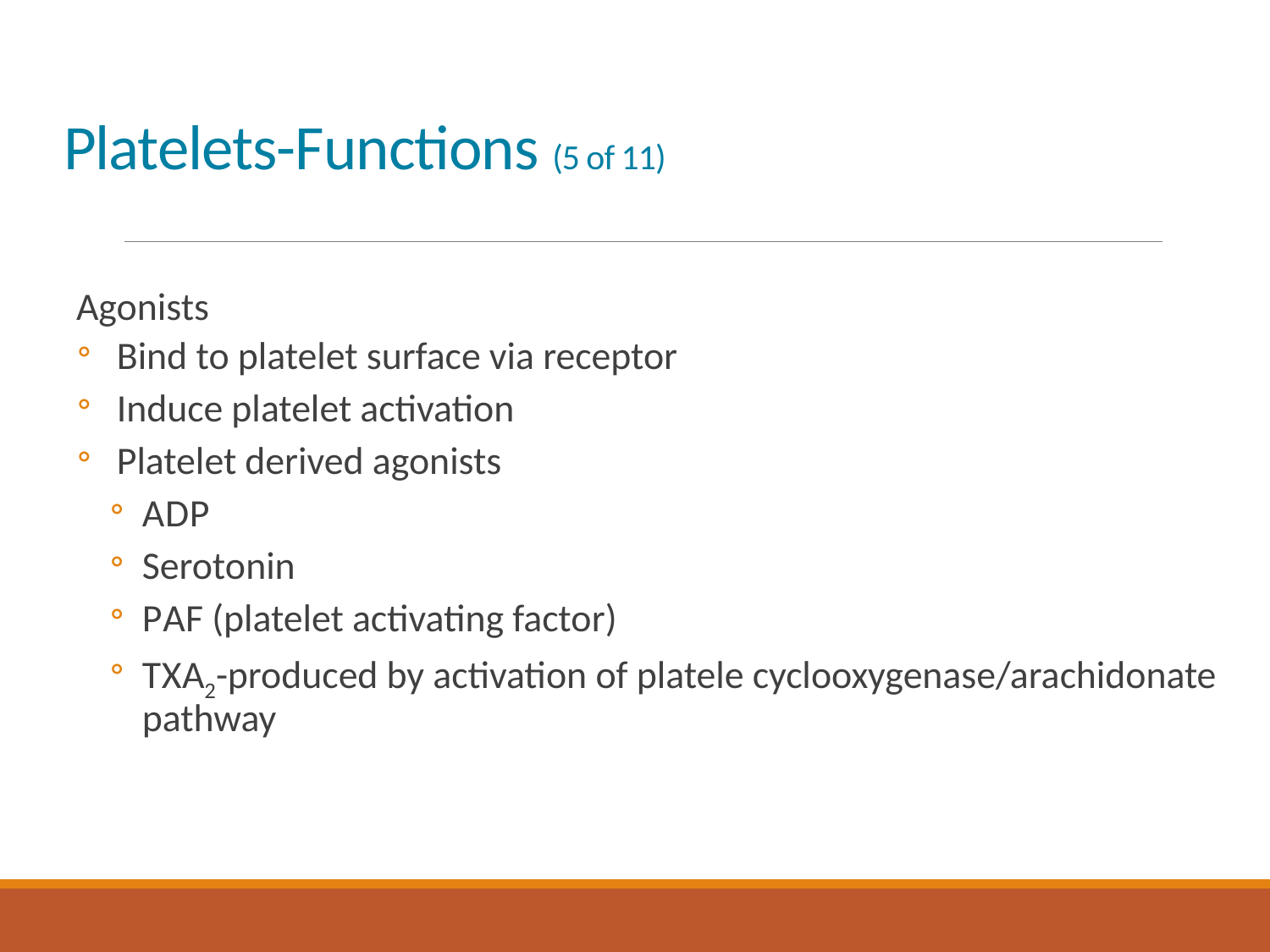

# Platelets-Functions (5 of 11)

Agonists
Bind to platelet surface via receptor
Induce platelet activation
Platelet derived agonists
A D P
Serotonin
P A F (platelet activating factor)
T X A2-produced by activation of platele cyclooxygenase/arachidonate pathway